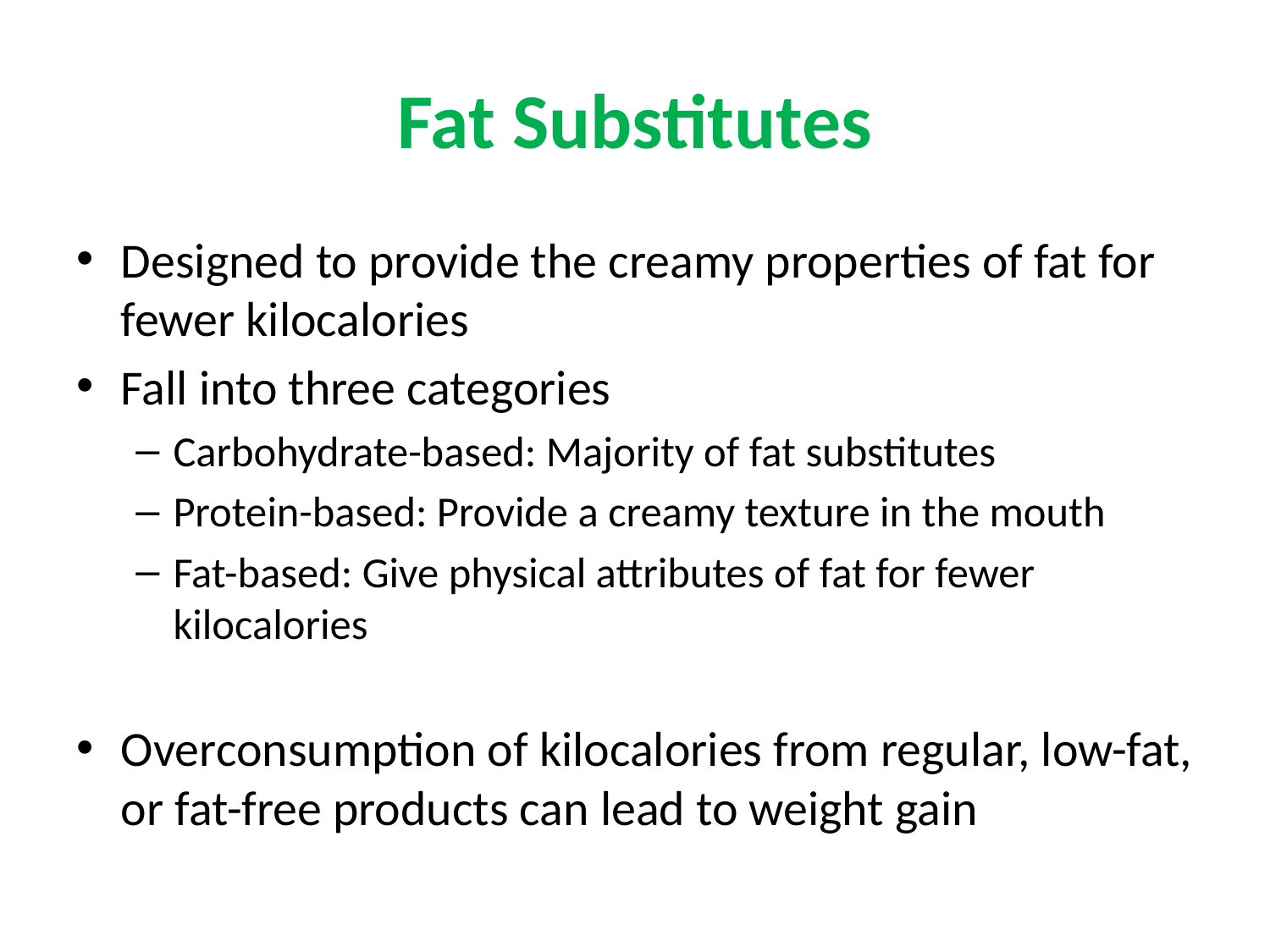

Fat Substitutes
Designed to provide the creamy properties of fat for fewer kilocalories
Fall into three categories
Carbohydrate-based: Majority of fat substitutes
Protein-based: Provide a creamy texture in the mouth
Fat-based: Give physical attributes of fat for fewer kilocalories

Overconsumption of kilocalories from regular, low-fat, or fat-free products can lead to weight gain